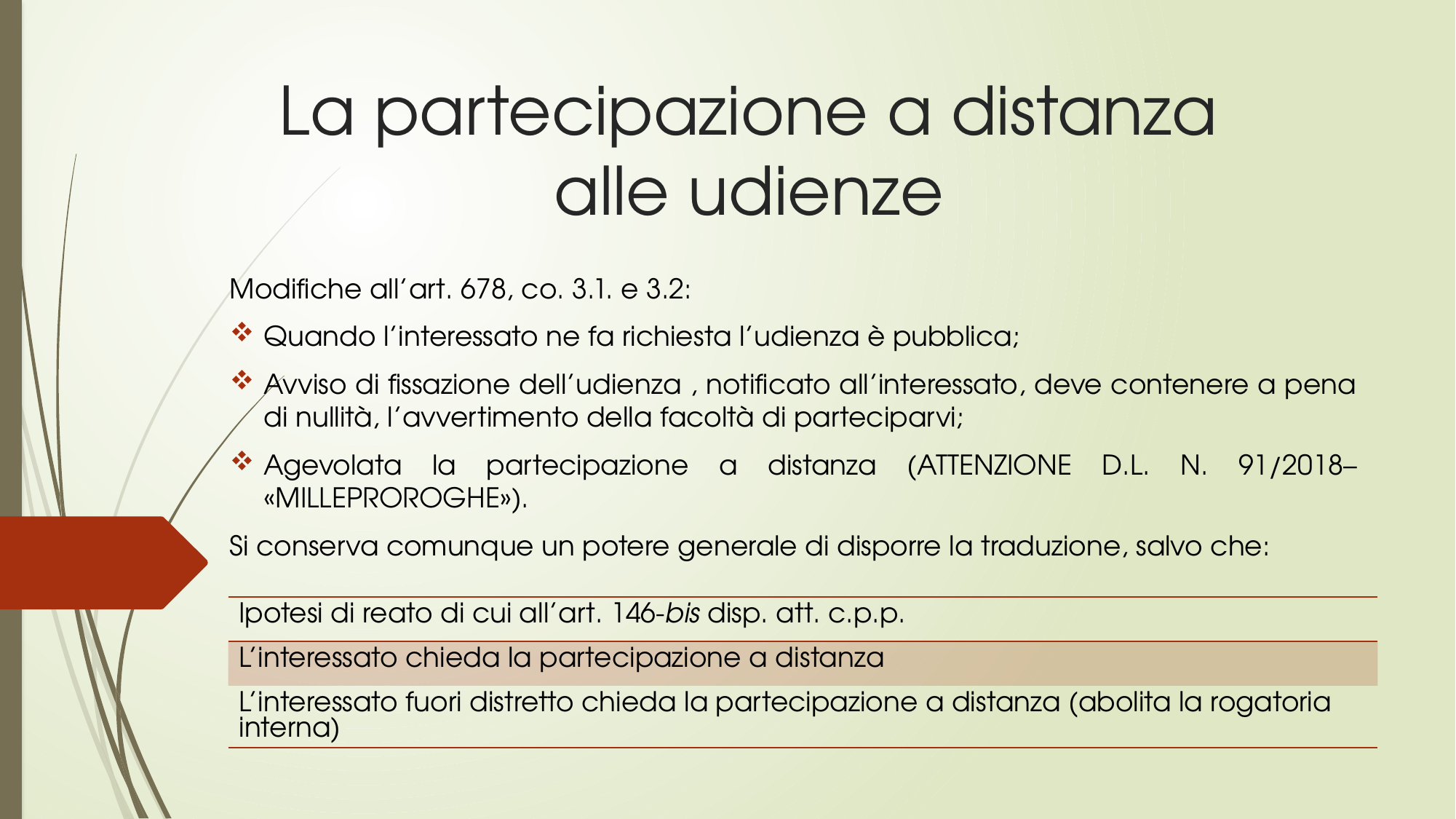

# La partecipazione a distanza alle udienze
Modifiche all’art. 678, co. 3.1. e 3.2:
Quando l’interessato ne fa richiesta l’udienza è pubblica;
Avviso di fissazione dell’udienza , notificato all’interessato, deve contenere a pena di nullità, l’avvertimento della facoltà di parteciparvi;
Agevolata la partecipazione a distanza (ATTENZIONE D.L. N. 91/2018– «MILLEPROROGHE»).
Si conserva comunque un potere generale di disporre la traduzione, salvo che:

| Ipotesi di reato di cui all’art. 146-bis disp. att. c.p.p. |
| --- |
| L’interessato chieda la partecipazione a distanza |
| L’interessato fuori distretto chieda la partecipazione a distanza (abolita la rogatoria interna) |